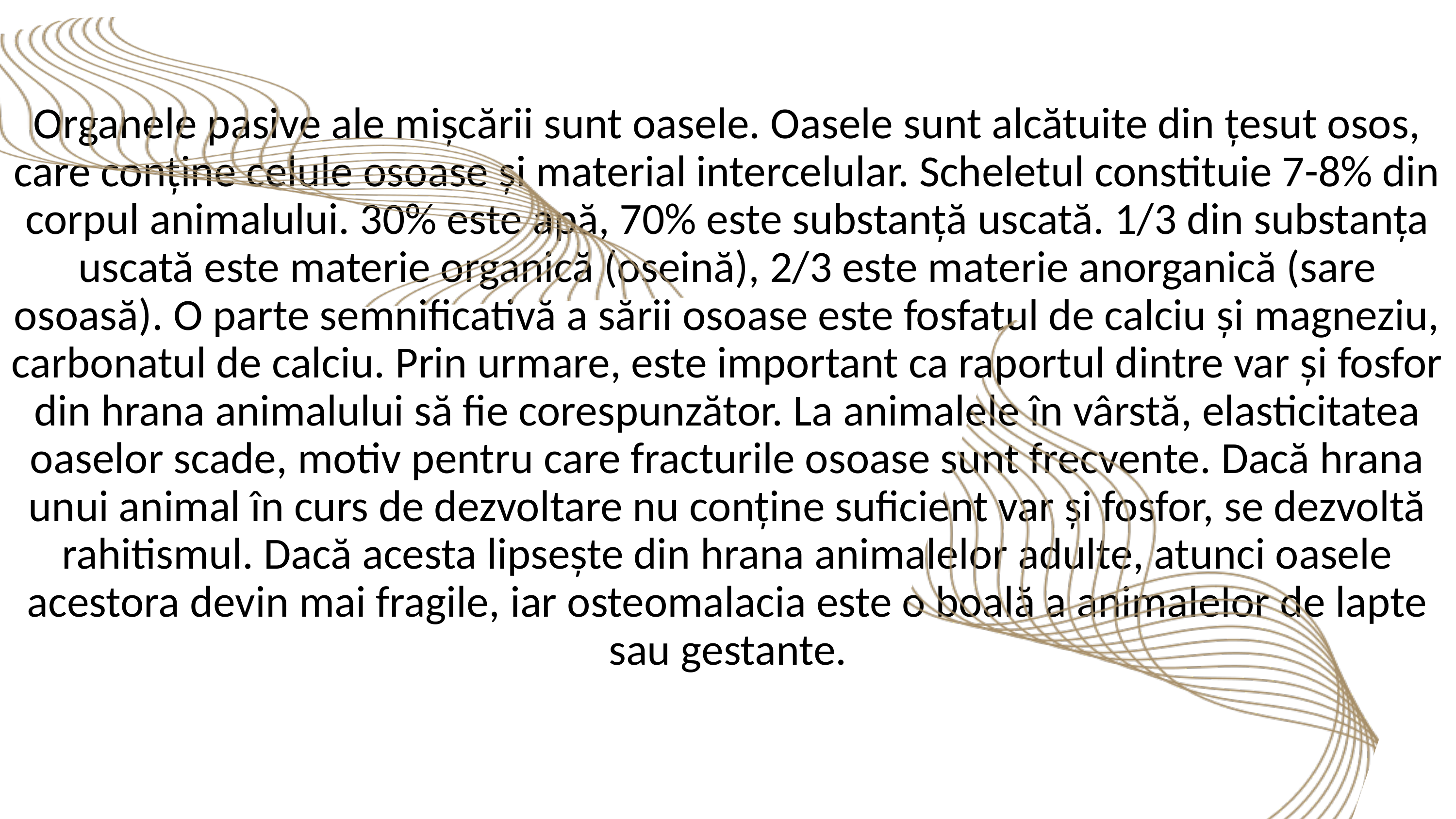

Organele pasive ale mișcării sunt oasele. Oasele sunt alcătuite din țesut osos, care conține celule osoase și material intercelular. Scheletul constituie 7-8% din corpul animalului. 30% este apă, 70% este substanță uscată. 1/3 din substanța uscată este materie organică (oseină), 2/3 este materie anorganică (sare osoasă). O parte semnificativă a sării osoase este fosfatul de calciu și magneziu, carbonatul de calciu. Prin urmare, este important ca raportul dintre var și fosfor din hrana animalului să fie corespunzător. La animalele în vârstă, elasticitatea oaselor scade, motiv pentru care fracturile osoase sunt frecvente. Dacă hrana unui animal în curs de dezvoltare nu conține suficient var și fosfor, se dezvoltă rahitismul. Dacă acesta lipsește din hrana animalelor adulte, atunci oasele acestora devin mai fragile, iar osteomalacia este o boală a animalelor de lapte sau gestante.